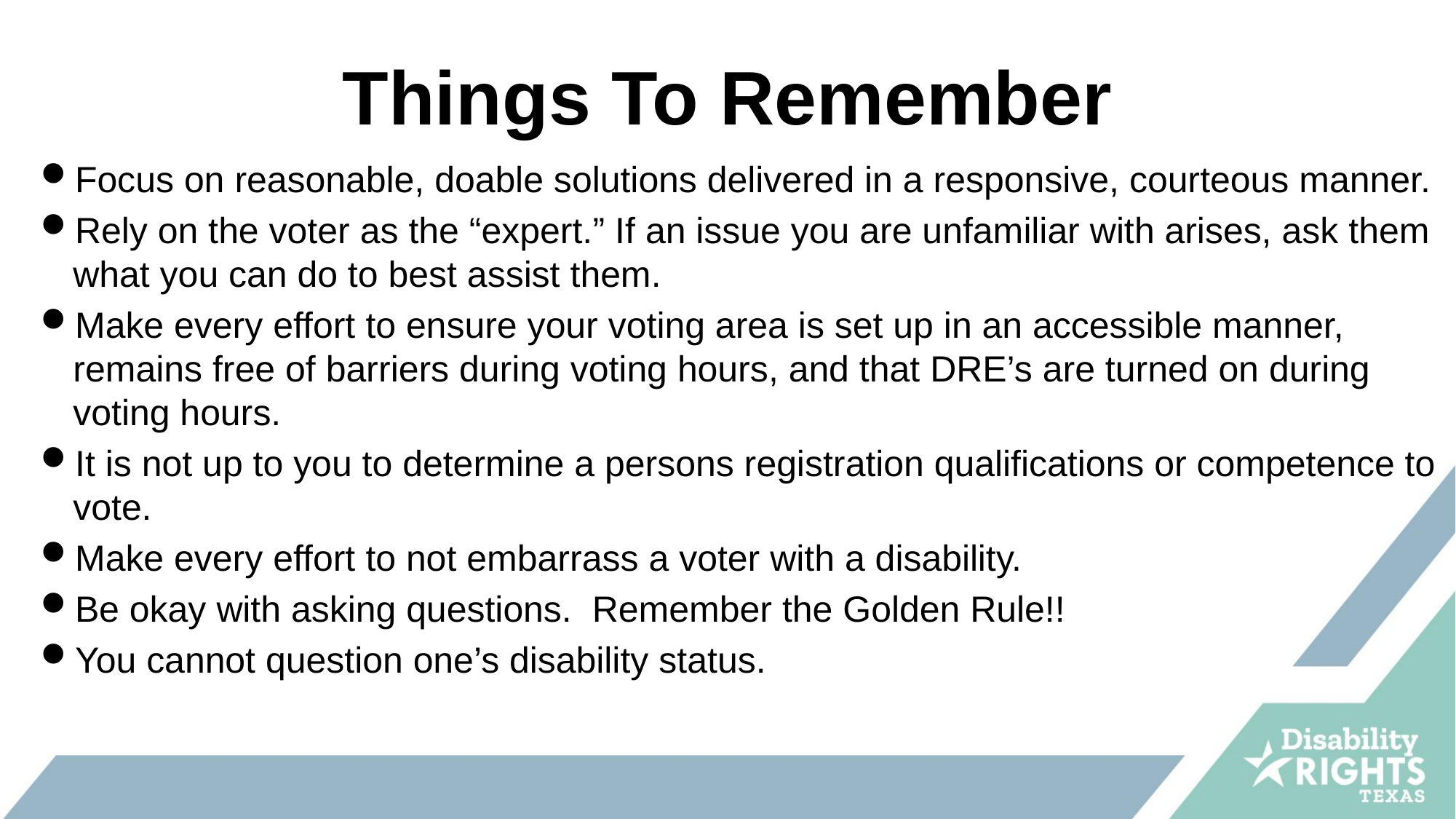

# Things To Remember
Focus on reasonable, doable solutions delivered in a responsive, courteous manner.
Rely on the voter as the “expert.” If an issue you are unfamiliar with arises, ask them what you can do to best assist them.
Make every effort to ensure your voting area is set up in an accessible manner, remains free of barriers during voting hours, and that DRE’s are turned on during voting hours.
It is not up to you to determine a persons registration qualifications or competence to vote.
Make every effort to not embarrass a voter with a disability.
Be okay with asking questions.  Remember the Golden Rule!!
You cannot question one’s disability status.